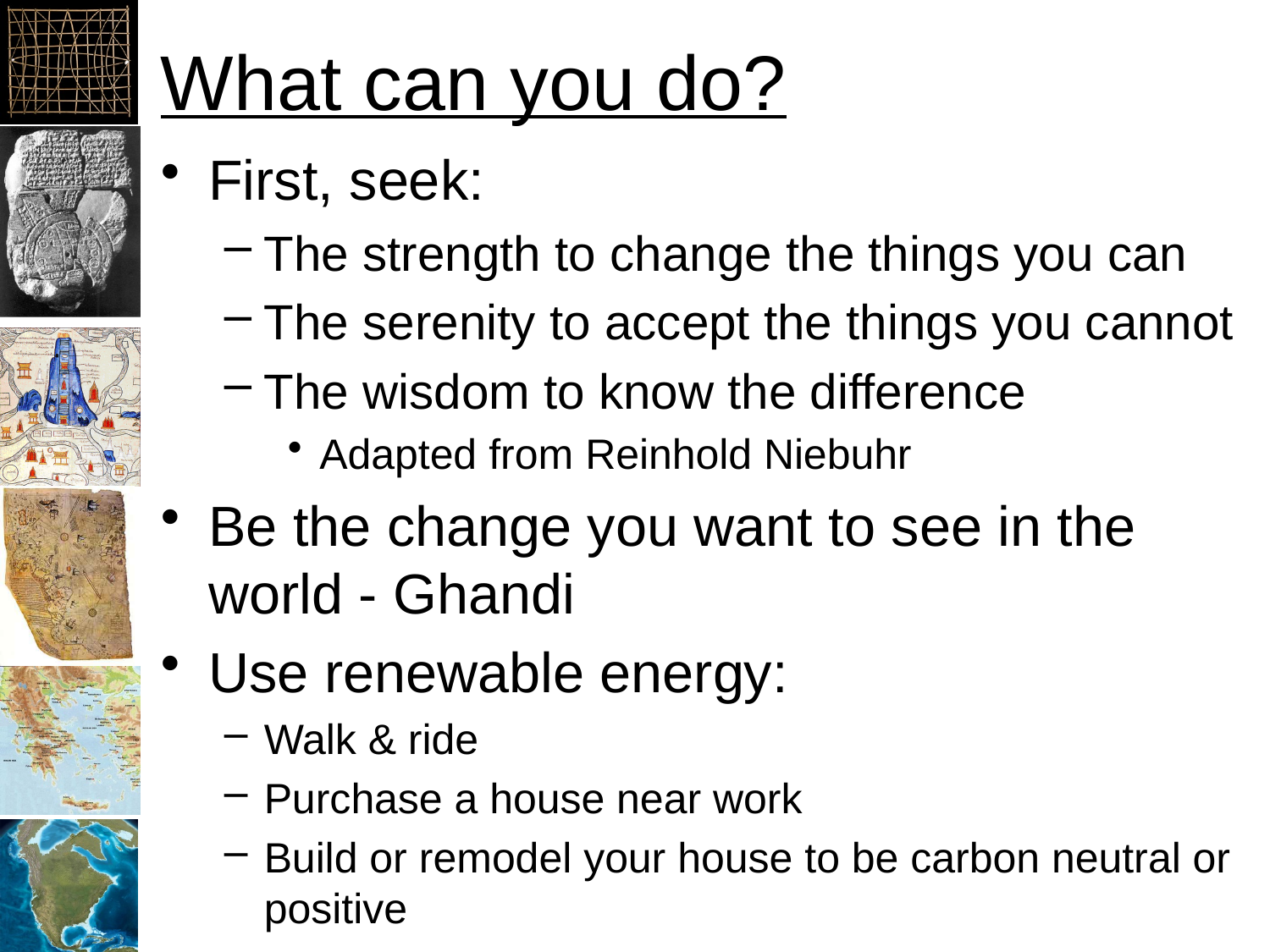

# What can you do?
First, seek:
The strength to change the things you can
The serenity to accept the things you cannot
The wisdom to know the difference
Adapted from Reinhold Niebuhr
Be the change you want to see in the world - Ghandi
Use renewable energy:
Walk & ride
Purchase a house near work
Build or remodel your house to be carbon neutral or positive